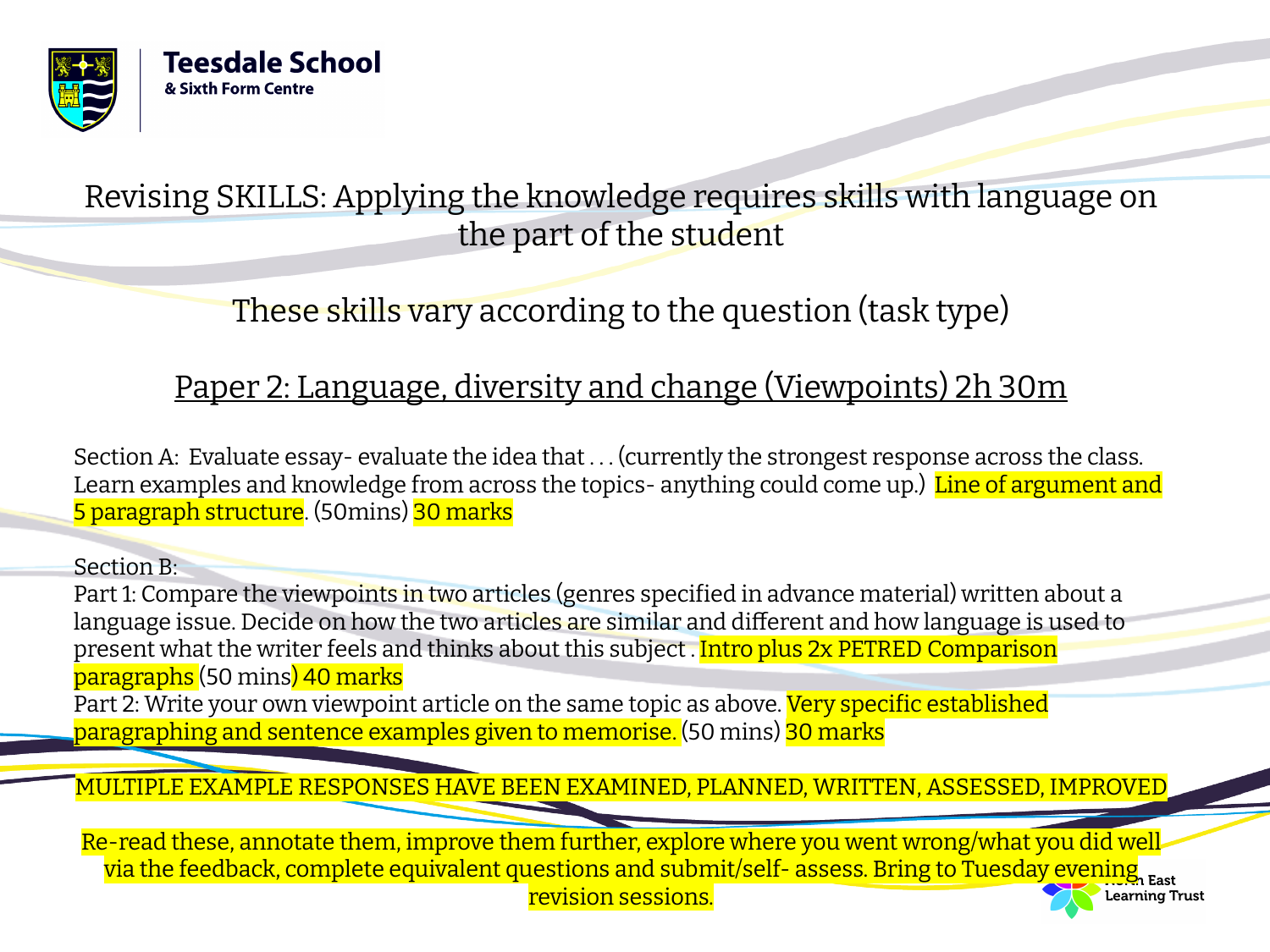

Revising SKILLS: Applying the knowledge requires skills with language on the part of the student

These skills vary according to the question (task type)

Paper 2: Language, diversity and change (Viewpoints) 2h 30m

Section A:  Evaluate essay- evaluate the idea that . . . (currently the strongest response across the class. Learn examples and knowledge from across the topics- anything could come up.)  Line of argument and 5 paragraph structure. (50mins) 30 marks

Section B:
Part 1: Compare the viewpoints in two articles (genres specified in advance material) written about a language issue. Decide on how the two articles are similar and different and how language is used to present what the writer feels and thinks about this subject . Intro plus 2x PETRED Comparison paragraphs (50 mins) 40 marks
Part 2: Write your own viewpoint article on the same topic as above. Very specific established paragraphing and sentence examples given to memorise. (50 mins) 30 marks

MULTIPLE EXAMPLE RESPONSES HAVE BEEN EXAMINED, PLANNED, WRITTEN, ASSESSED, IMPROVED

Re-read these, annotate them, improve them further, explore where you went wrong/what you did well via the feedback, complete equivalent questions and submit/self- assess. Bring to Tuesday evening revision sessions.